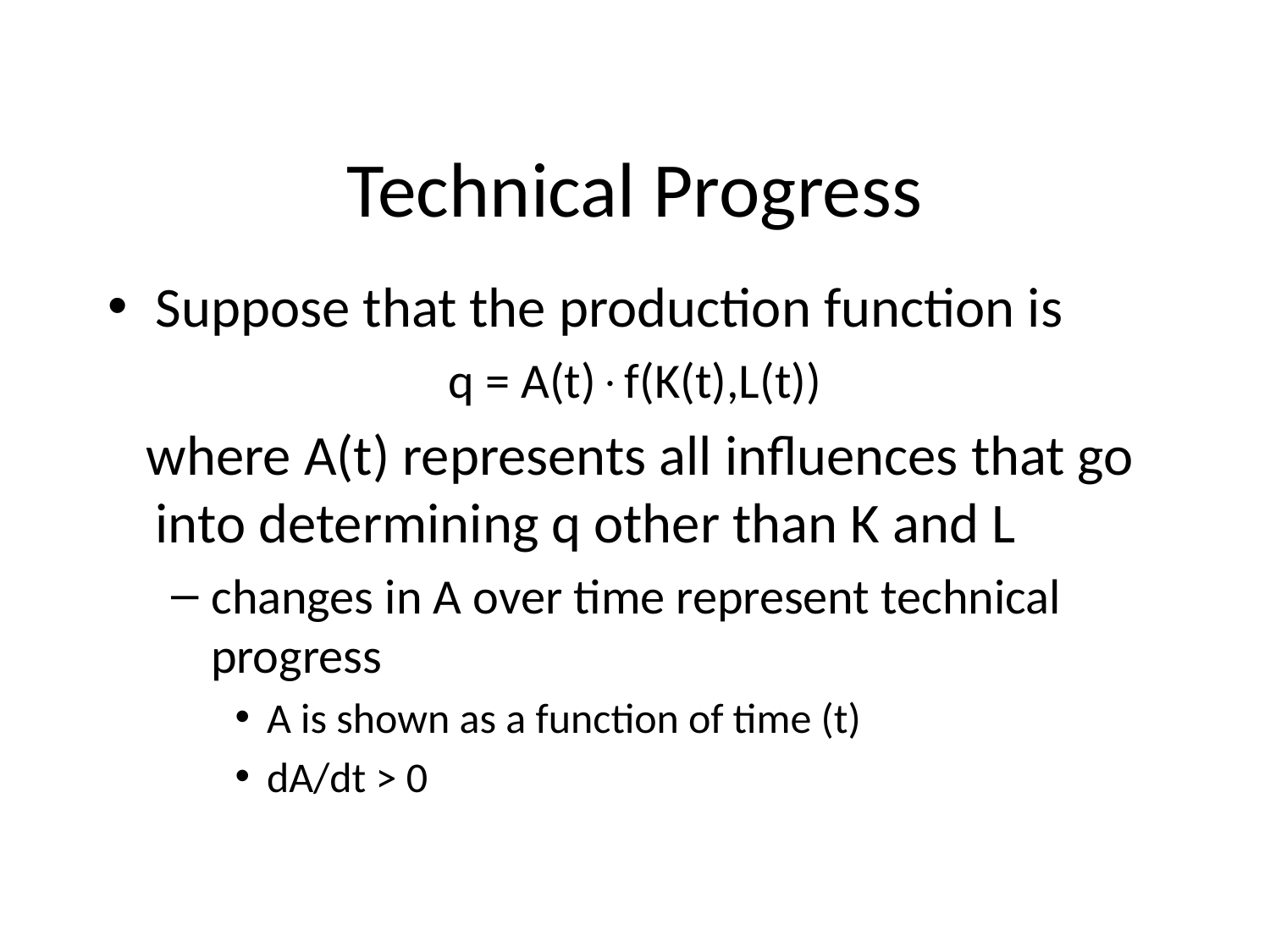

# Technical Progress
Suppose that the production function is
q = A(t)⋅f(K(t),L(t))
   where A(t) represents all influences that go into determining q other than K and L
changes in A over time represent technical progress
A is shown as a function of time (t)
dA/dt > 0